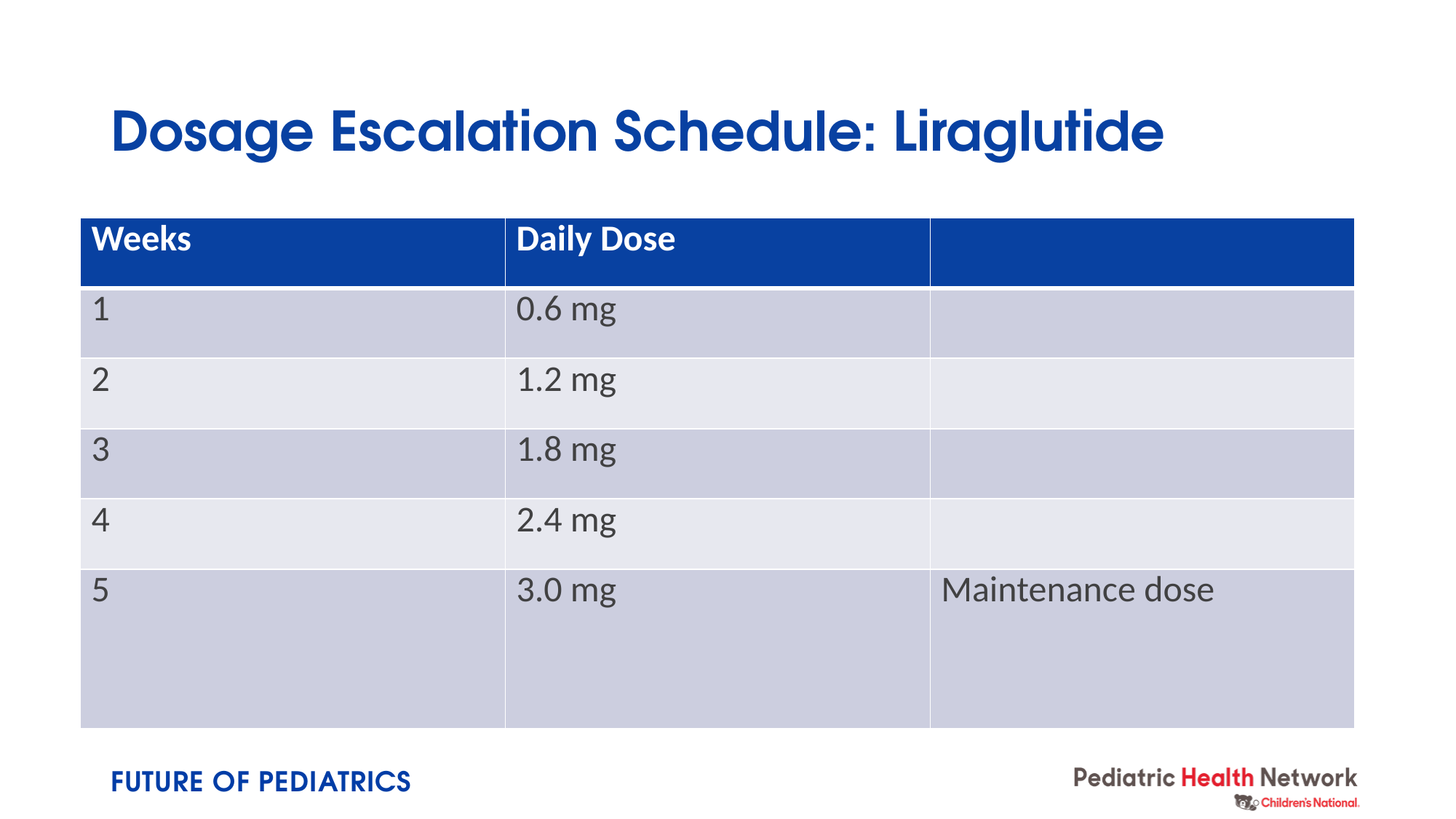

# Dosage Escalation Schedule: Liraglutide
| Weeks | Daily Dose |  |
| --- | --- | --- |
| 1 | 0.6 mg |  |
| 2 | 1.2 mg |  |
| 3 | 1.8 mg |  |
| 4 | 2.4 mg |  |
| 5 | 3.0 mg | Maintenance dose |